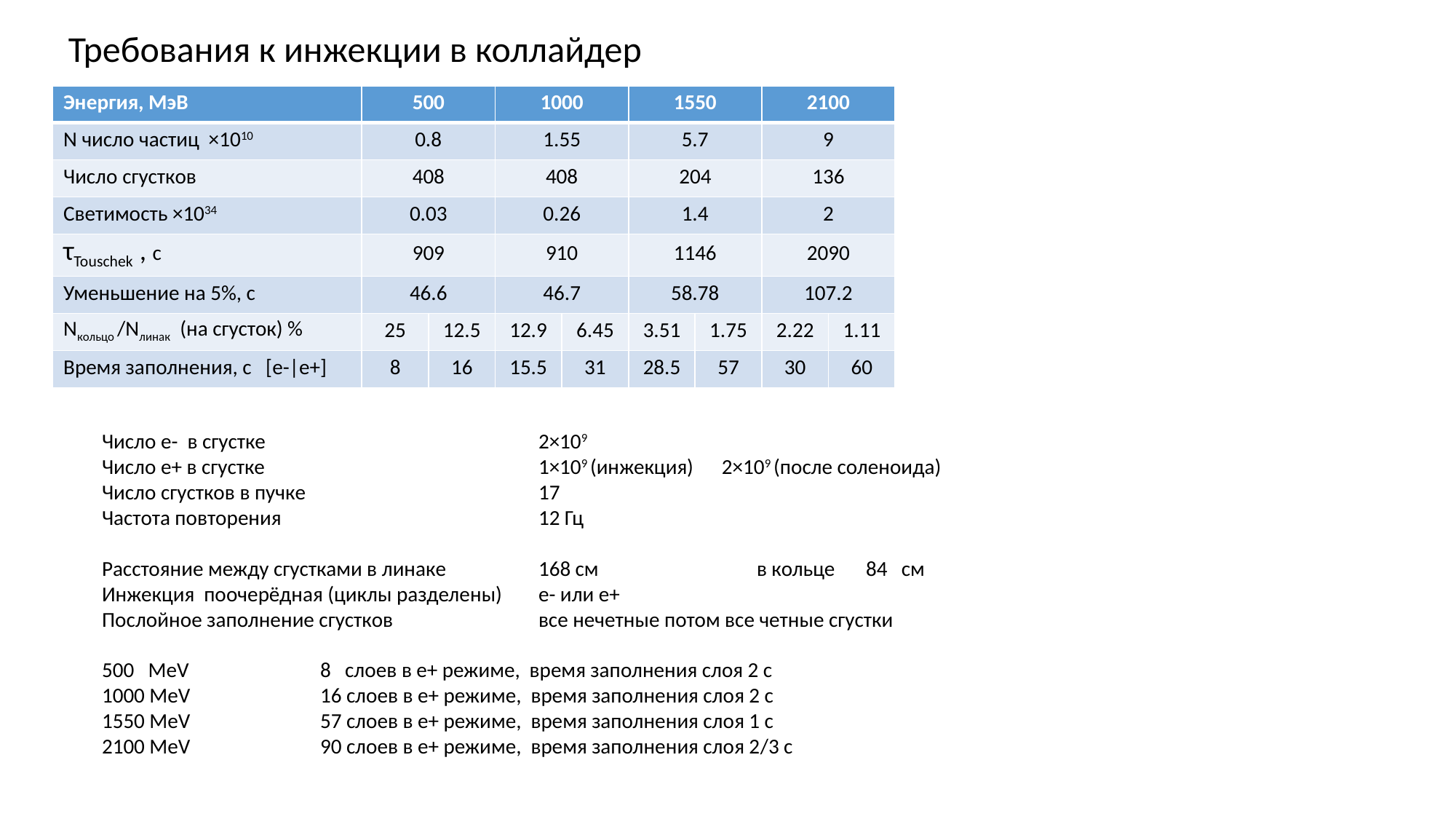

Требования к инжекции в коллайдер
| Энергия, МэВ | 500 |  | 1000 |  | 1550 |  | 2100 |  |
| --- | --- | --- | --- | --- | --- | --- | --- | --- |
| N число частиц ×1010 | 0.8 |  | 1.55 |  | 5.7 |  | 9 |  |
| Число сгустков | 408 |  | 408 |  | 204 |  | 136 |  |
| Светимость ×1034 | 0.03 |  | 0.26 |  | 1.4 |  | 2 |  |
| τTouschek , c | 909 |  | 910 |  | 1146 |  | 2090 |  |
| Уменьшение на 5%, с | 46.6 |  | 46.7 |  | 58.78 |  | 107.2 |  |
| Nкольцо /Nлинак (на сгусток) % | 25 | 12.5 | 12.9 | 6.45 | 3.51 | 1.75 | 2.22 | 1.11 |
| Время заполнения, с [e-|e+] | 8 | 16 | 15.5 | 31 | 28.5 | 57 | 30 | 60 |
Число е-  в сгустке			2×109
Число е+ в сгустке			1×109 (инжекция)      2×109 (после соленоида)
Число сгустков в пучке			17
Частота повторения          	    	12 Гц

Расстояние между сгустками в линаке	168 см   		в кольце	84   см
Инжекция  поочерёдная (циклы разделены)	е- или е+
Послойное заполнение сгустков  		все нечетные потом все четные сгустки

500   MeV		8   слоев в е+ режиме,  время заполнения слоя 2 с
1000 MeV		16 слоев в е+ режиме,  время заполнения слоя 2 с
1550 MeV		57 слоев в е+ режиме,  время заполнения слоя 1 с
2100 MeV		90 слоев в е+ режиме,  время заполнения слоя 2/3 с